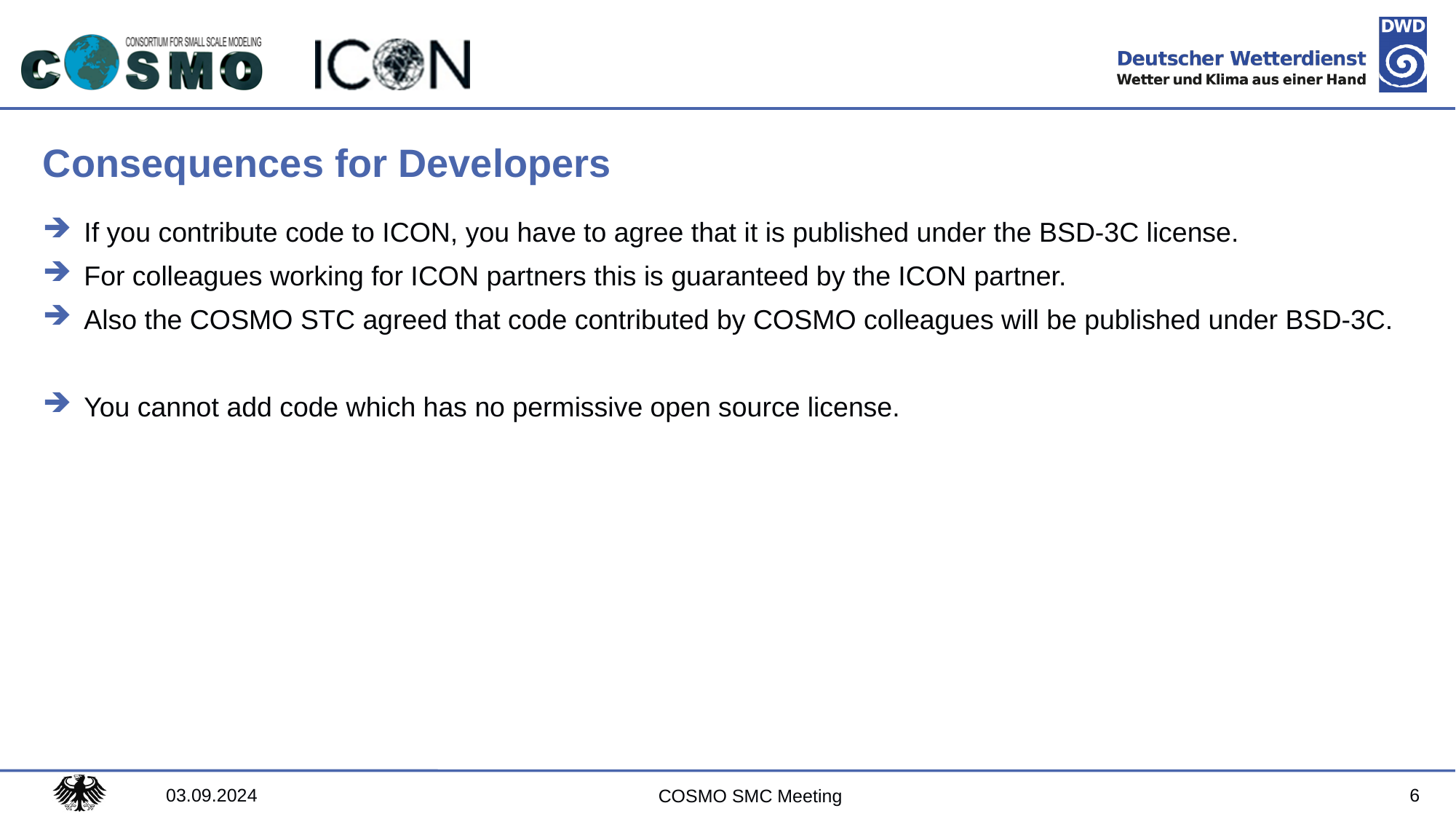

# Consequences for Developers
If you contribute code to ICON, you have to agree that it is published under the BSD-3C license.
For colleagues working for ICON partners this is guaranteed by the ICON partner.
Also the COSMO STC agreed that code contributed by COSMO colleagues will be published under BSD-3C.

You cannot add code which has no permissive open source license.

03.09.2024
6
COSMO SMC Meeting